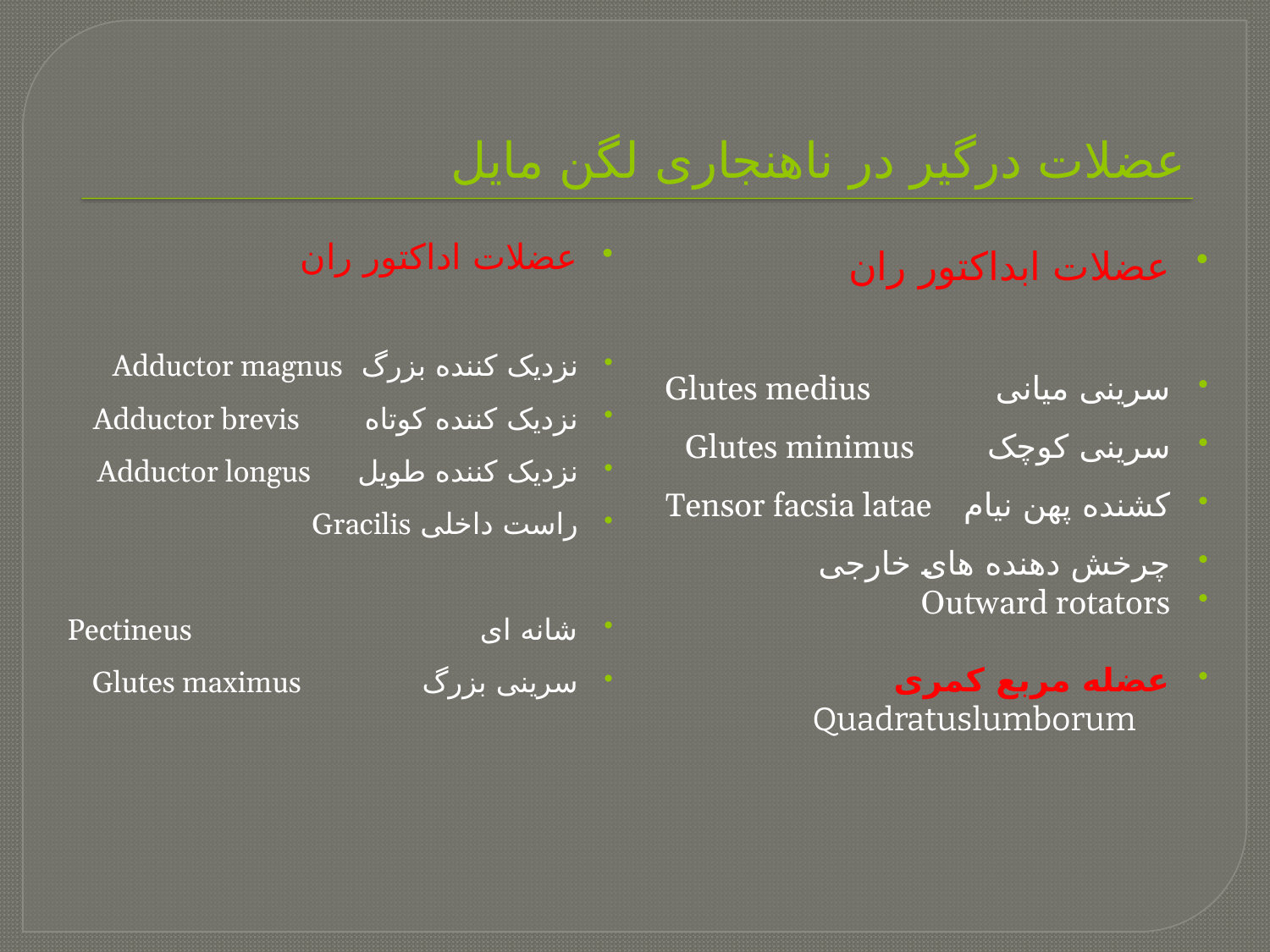

# عضلات درگیر در ناهنجاری لگن مایل
عضلات اداکتور ران

نزدیک کننده بزرگ  Adductor magnus
نزدیک کننده کوتاه       Adductor brevis
نزدیک کننده طویل     Adductor longus
راست داخلی Gracilis
شانه ای                               Pectineus
سرینی بزرگ             Glutes maximus
عضلات ابداکتور ران

سرینی میانی            Glutes medius
سرینی کوچک       Glutes minimus
کشنده پهن نیام   Tensor facsia latae
چرخش دهنده های خارجی
Outward rotators

عضله مربع کمری                          Quadratuslumborum